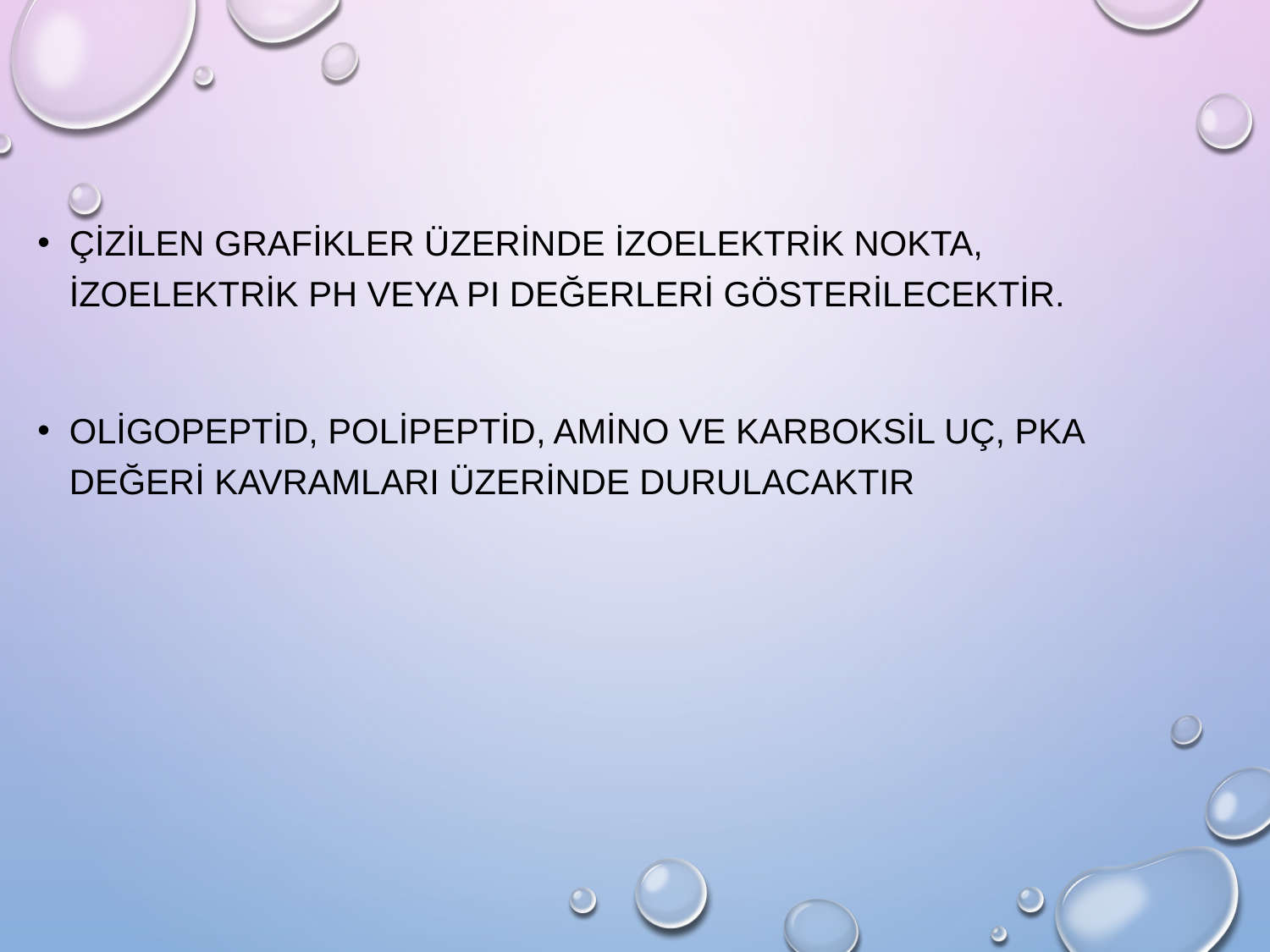

Çizilen grafikler üzerinde izoelektrik nokta, izoelektrik pH veya pI değerleri gösterilecektir.

Oligopeptid, polipeptid, amino ve karboksil uç, pKa değeri kavramları üzerinde durulacaktır